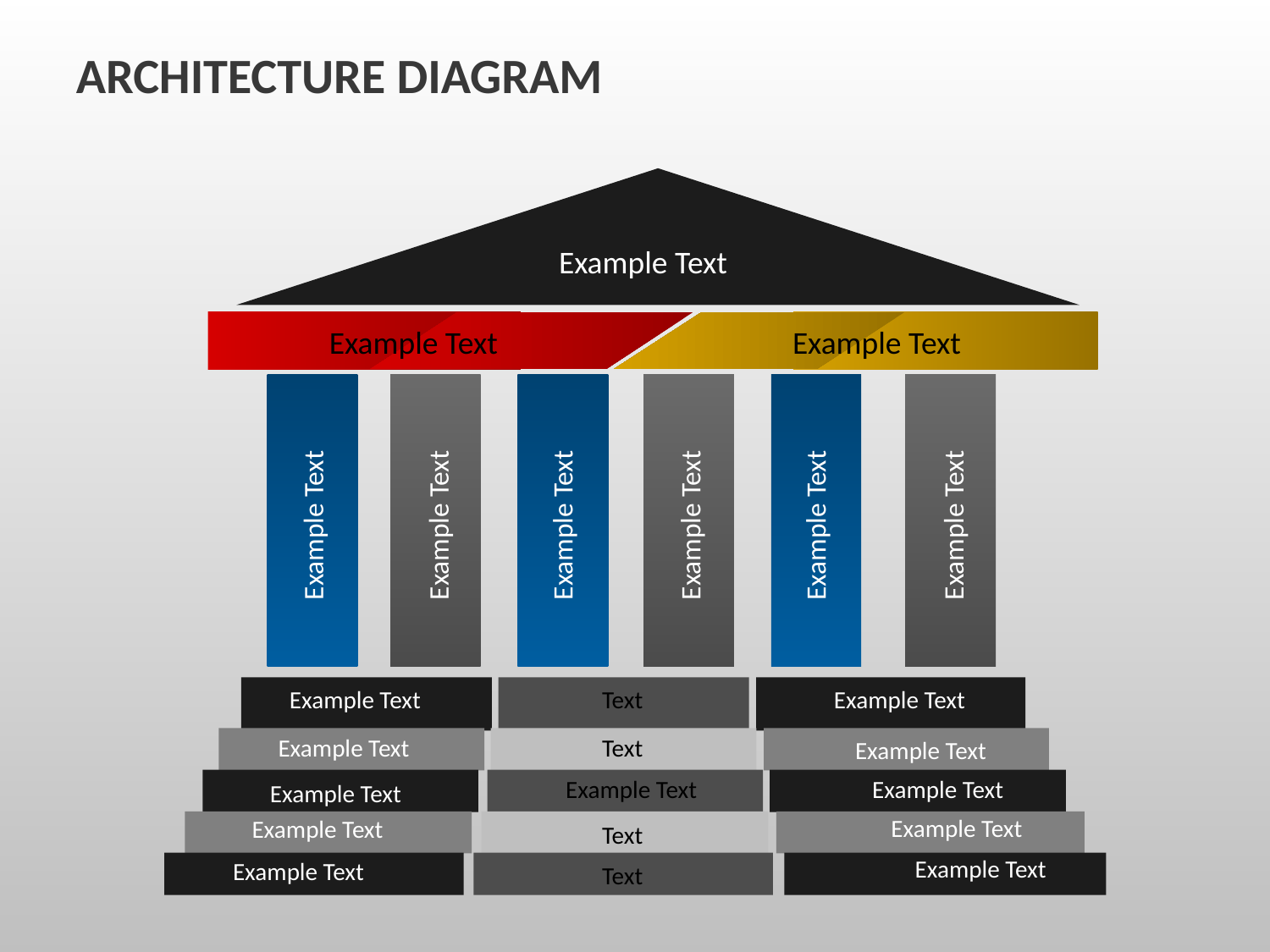

ARCHITECTURE DIAGRAM

Example Text

Example Text
Example Text

Example Text
Example Text
Example Text
Example Text
Example Text
Example Text
Example Text

Text

Example Text
Example Text
Text

Example Text
Example Text
Example Text

Example Text
Example Text
Example Text

Text
Example Text
Example Text

Text